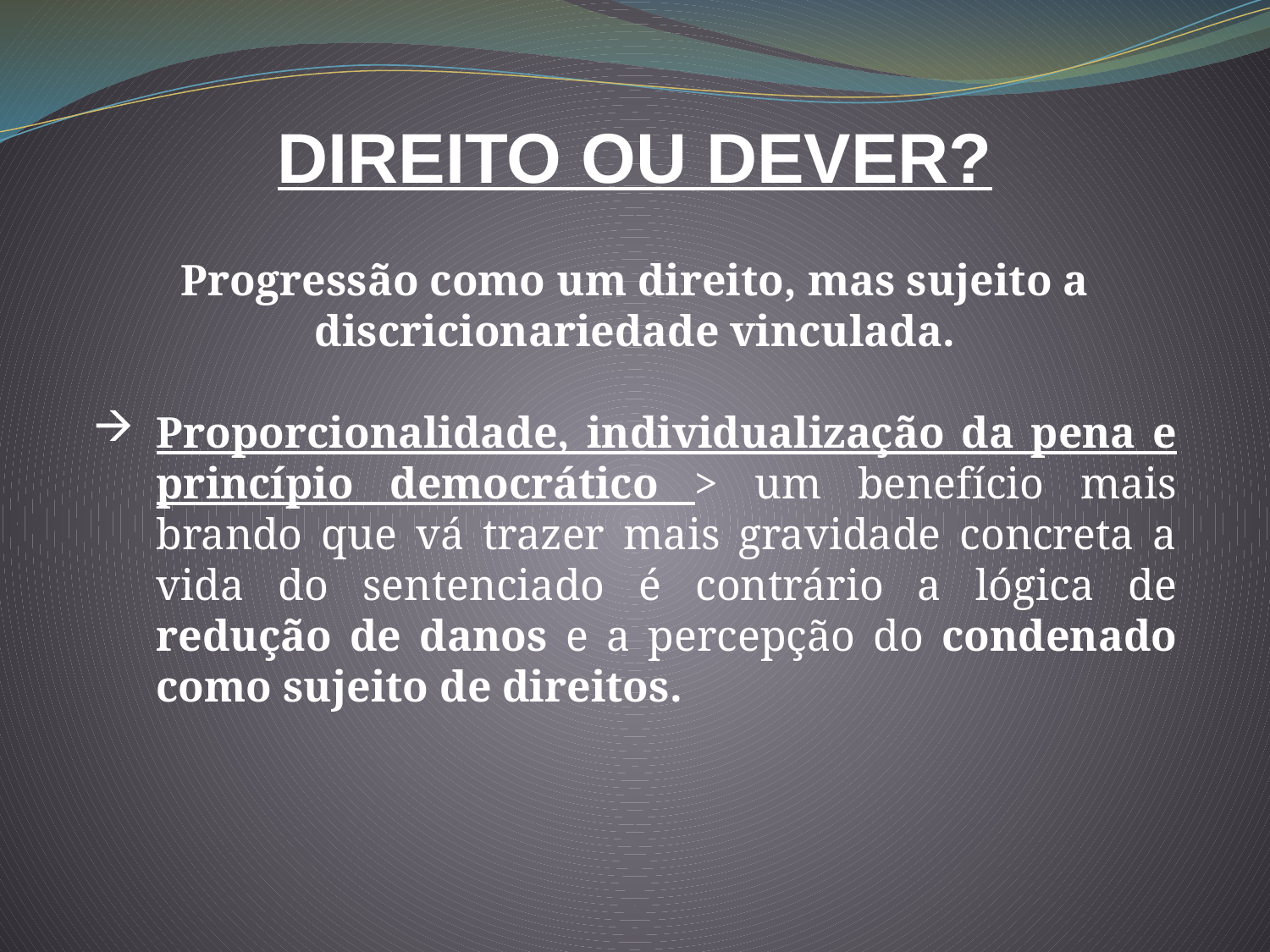

DIREITO OU DEVER?

Progressão como um direito, mas sujeito a discricionariedade vinculada.

Proporcionalidade, individualização da pena e princípio democrático > um benefício mais brando que vá trazer mais gravidade concreta a vida do sentenciado é contrário a lógica de redução de danos e a percepção do condenado como sujeito de direitos.